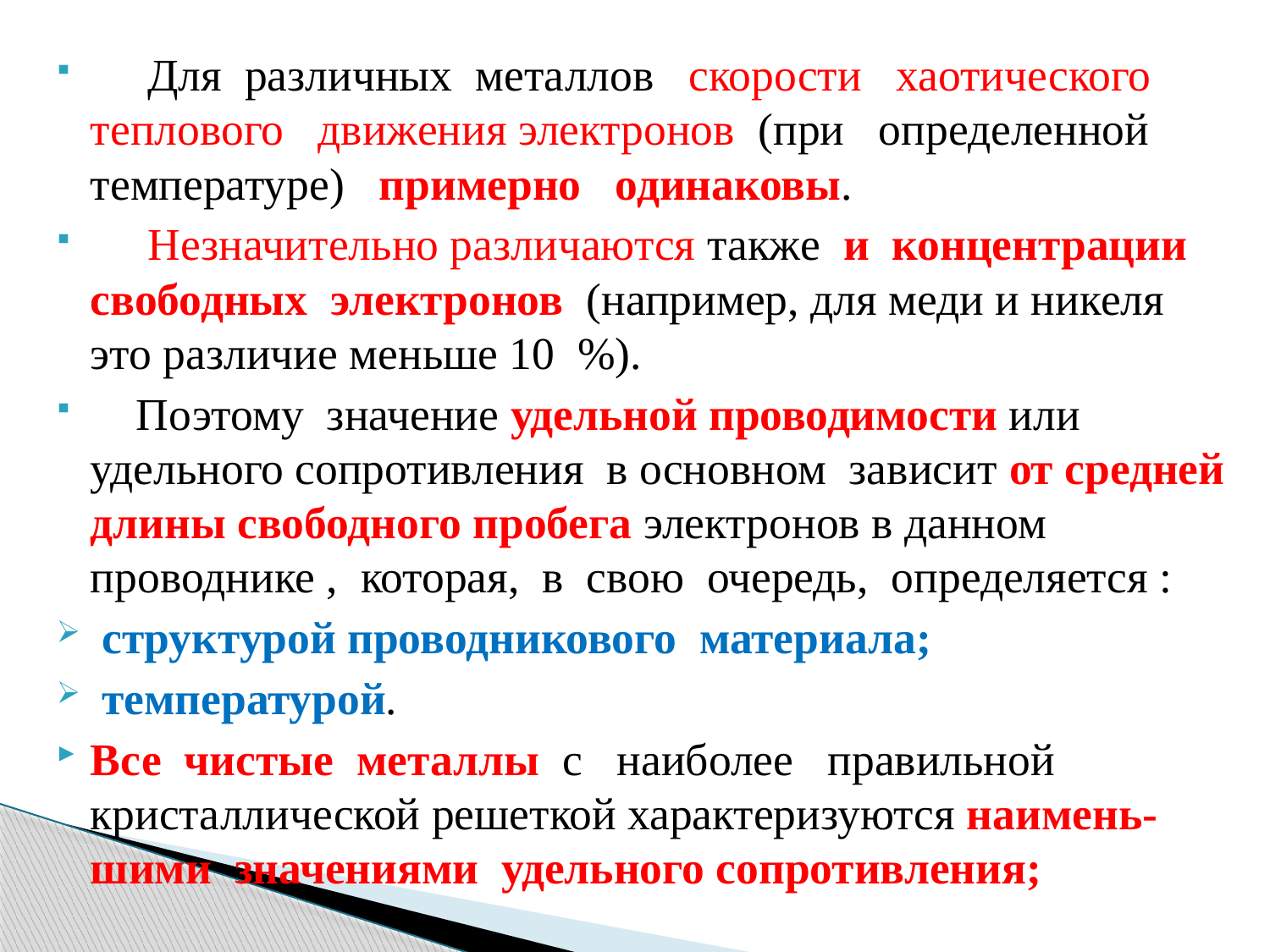

Для  различных  металлов   скорости   хаотического   теплового   движения электронов  (при   определенной   температуре)   примерно   одинаковы.
     Незначительно различаются также  и  концентрации  свободных  электронов  (например, для меди и никеля это различие меньше 10  %).
    Поэтому  значение удельной проводимости или удельного сопротивления  в основном  зависит от средней длины свободного пробега электронов в данном проводнике ,  которая,  в  свою  очередь,  определяется :
 структурой проводникового  материала;
 температурой.
Все  чистые  металлы  с   наиболее   правильной кристаллической решеткой характеризуются наимень-шими  значениями  удельного сопротивления;